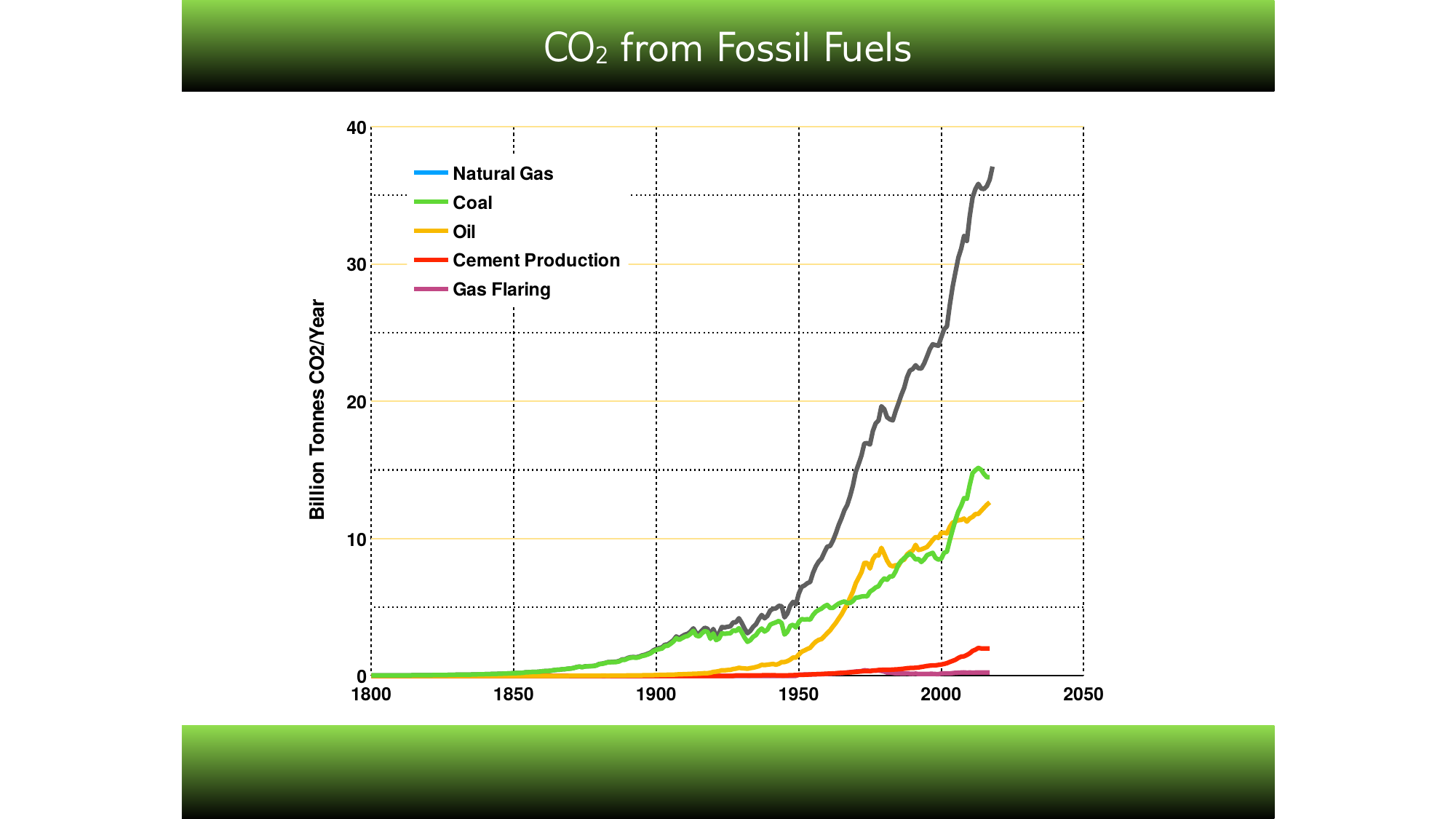

CO2 from Fossil Fuels

### Chart

| Category | Natural Gas | Coal | Oil | Cement Production | Gas Flaring | Total |
|---|---|---|---|---|---|---|